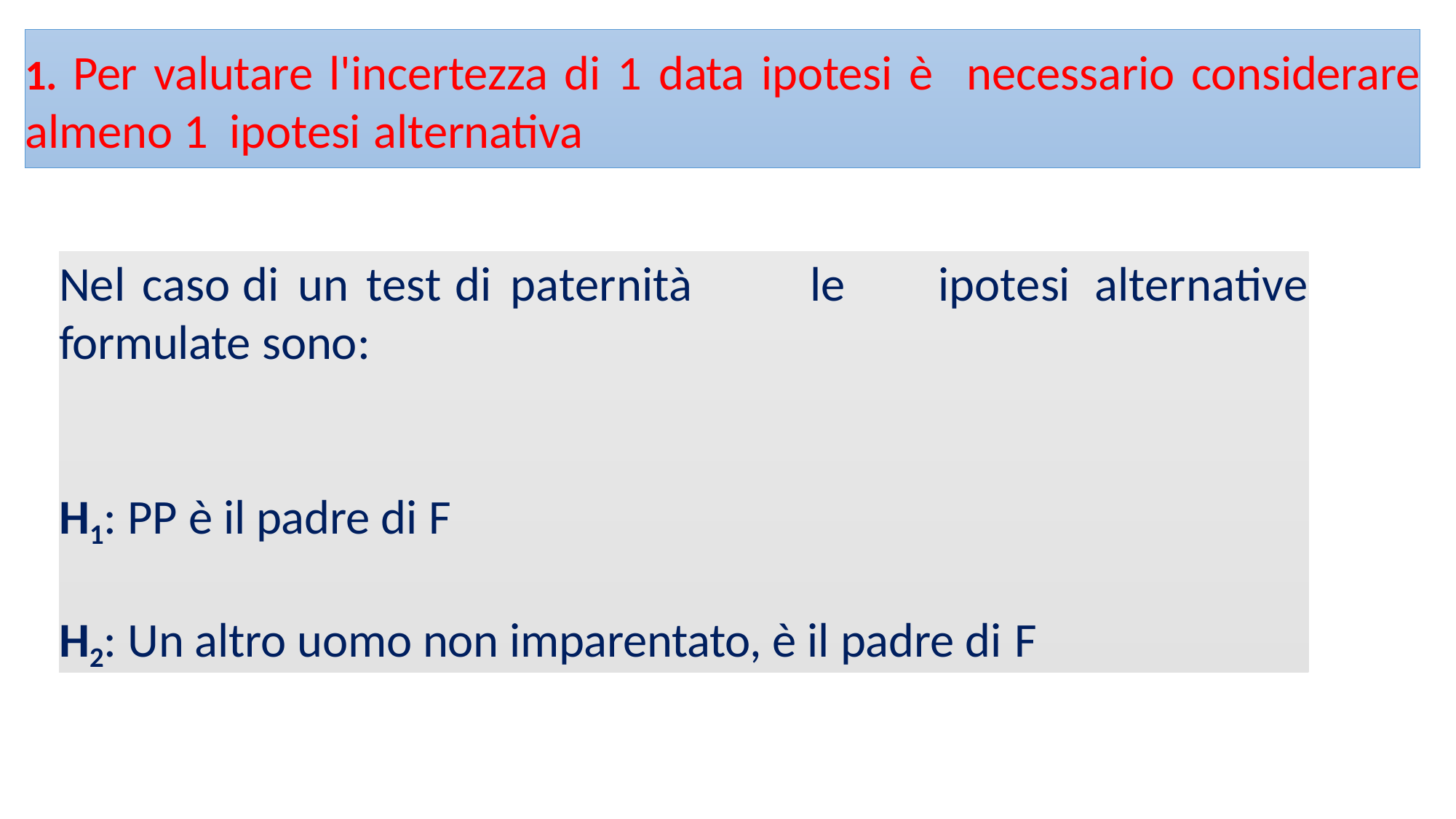

# 1. Per valutare l'incertezza di 1 data ipotesi è  necessario considerare almeno 1  ipotesi alternativa
Nel	caso	di	un	test	di	paternità	 le	ipotesi	alternative formulate sono:

H1: PP è il padre di F

H2: Un altro uomo non imparentato, è il padre di F